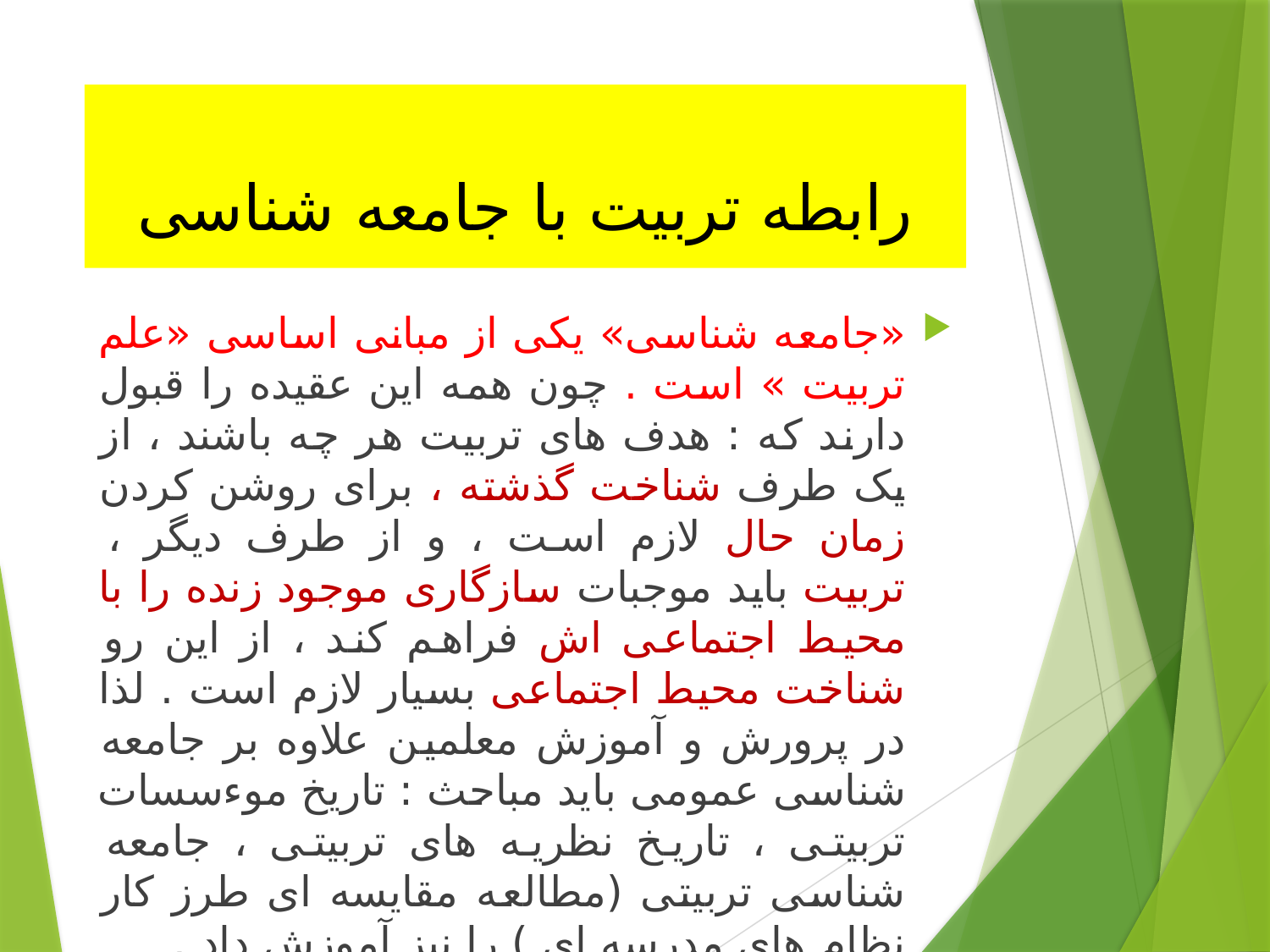

# رابطه تربیت با جامعه شناسی
«جامعه شناسی» یکی از مبانی اساسی «علم تربیت » است . چون همه این عقیده را قبول دارند که : هدف های تربیت هر چه باشند ، از یک طرف شناخت گذشته ، برای روشن کردن زمان حال لازم است ، و از طرف دیگر ، تربیت باید موجبات سازگاری موجود زنده را با محیط اجتماعی اش فراهم کند ، از این رو شناخت محیط اجتماعی بسیار لازم است . لذا در پرورش و آموزش معلمین علاوه بر جامعه شناسی عمومی باید مباحث : تاریخ موءسسات تربیتی ، تاریخ نظریه های تربیتی ، جامعه شناسی تربیتی (مطالعه مقایسه ای طرز کار نظام های مدرسه ای ) را نیز آموزش داد .